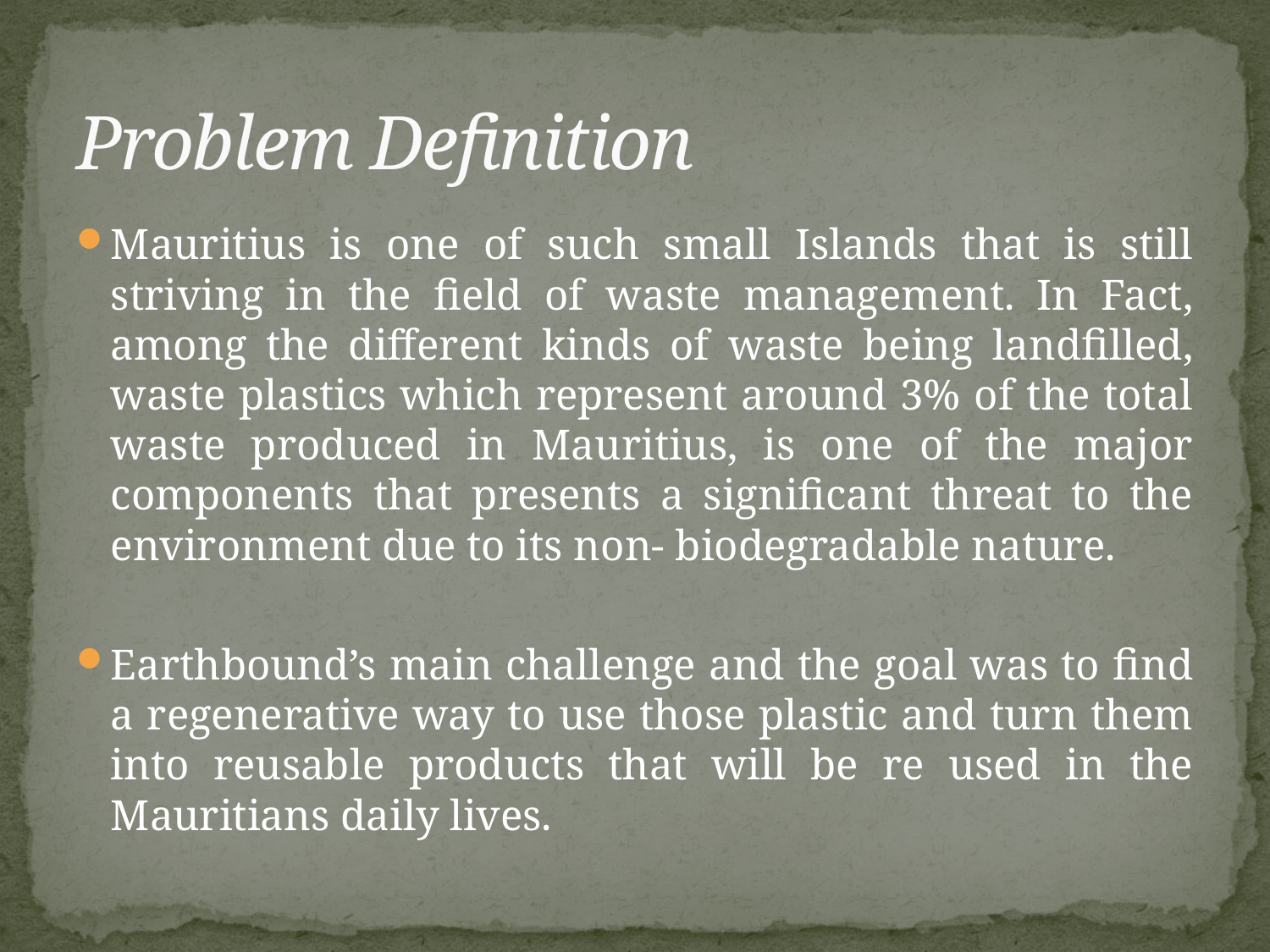

# Problem Definition
Mauritius is one of such small Islands that is still striving in the field of waste management. In Fact, among the different kinds of waste being landfilled, waste plastics which represent around 3% of the total waste produced in Mauritius, is one of the major components that presents a significant threat to the environment due to its non- biodegradable nature.

Earthbound’s main challenge and the goal was to find a regenerative way to use those plastic and turn them into reusable products that will be re used in the Mauritians daily lives.